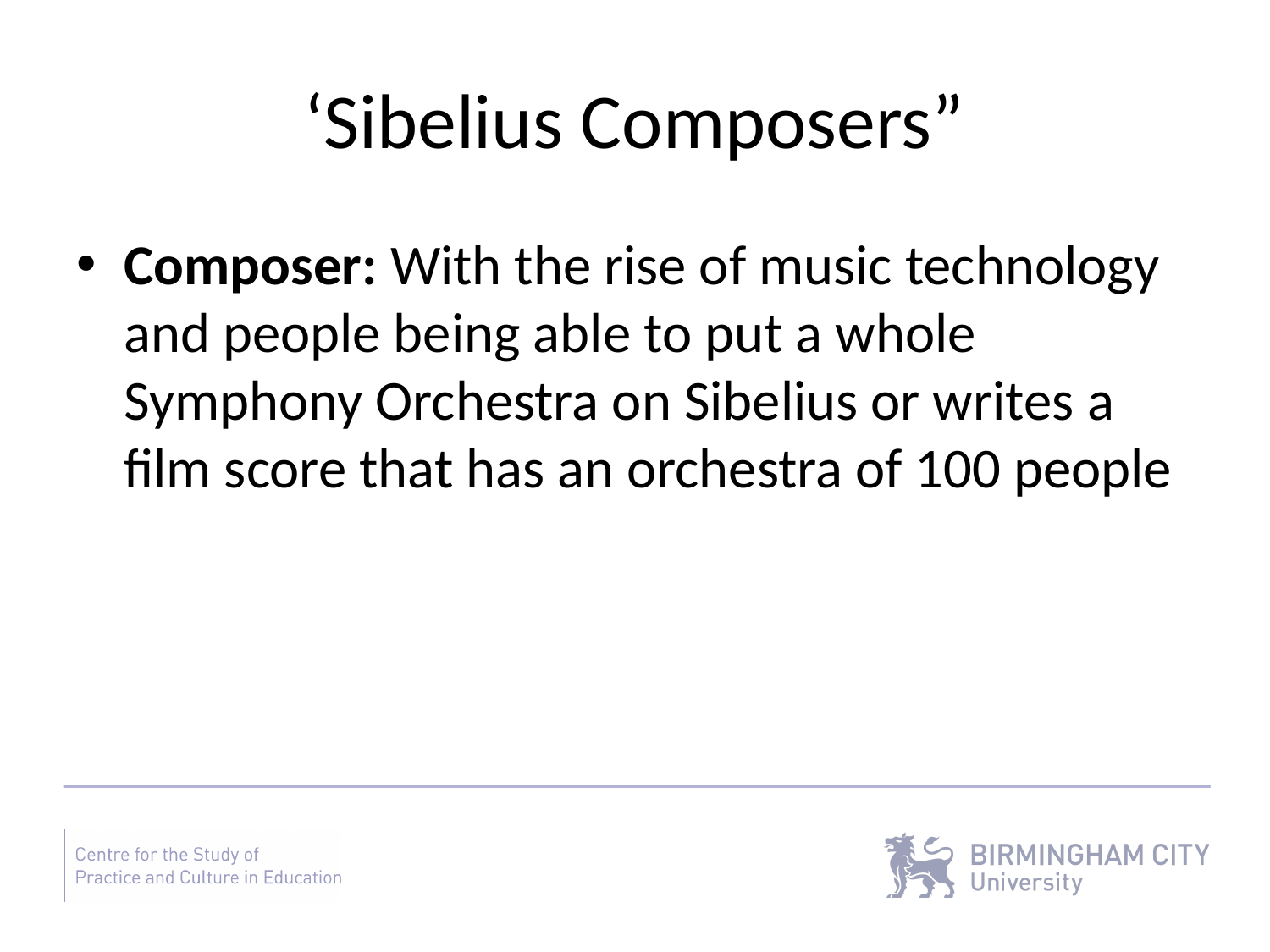

# ‘Sibelius Composers”
Composer: With the rise of music technology and people being able to put a whole Symphony Orchestra on Sibelius or writes a film score that has an orchestra of 100 people